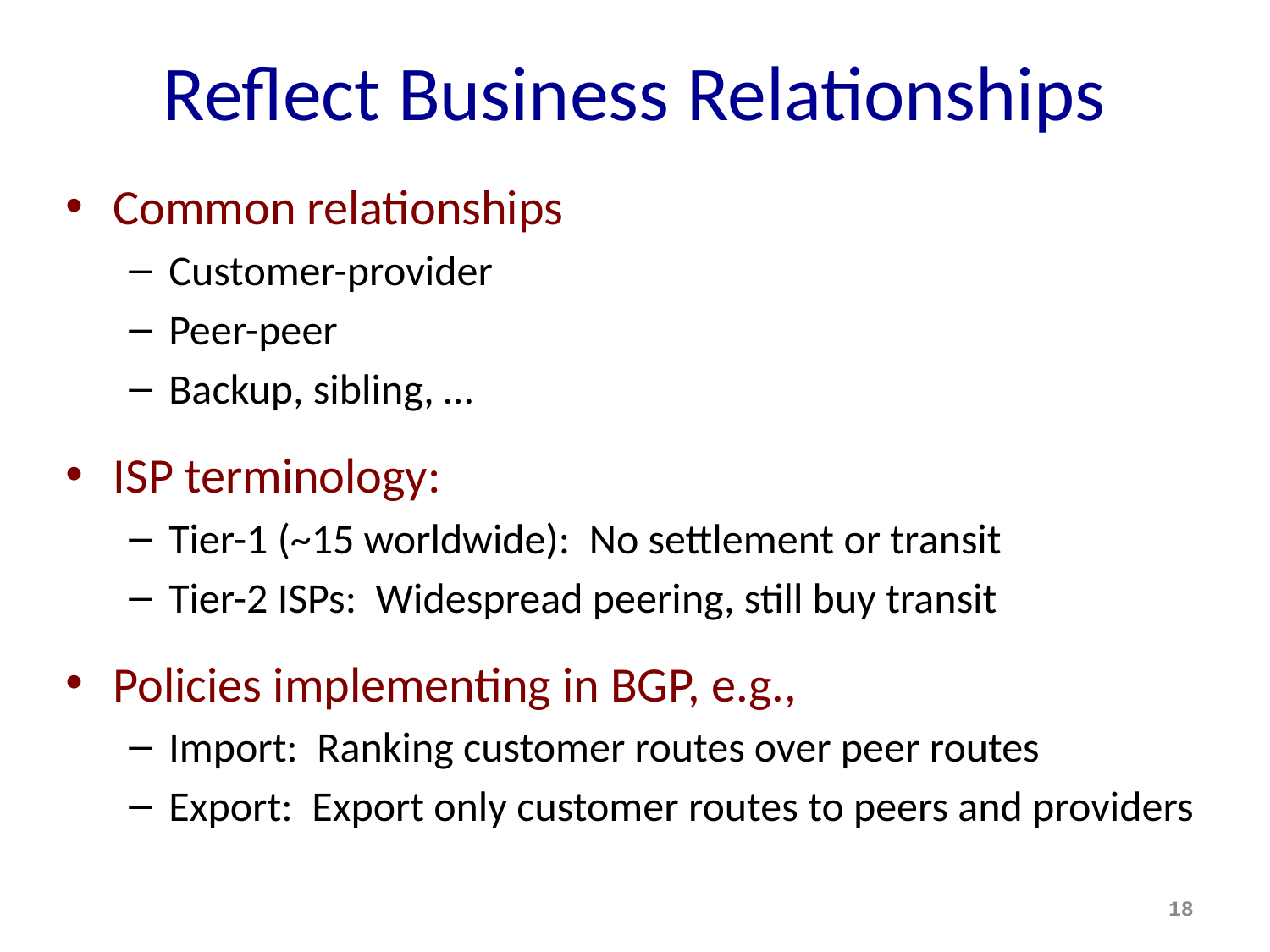

# Reflect Business Relationships
Common relationships
Customer-provider
Peer-peer
Backup, sibling, …
ISP terminology:
Tier-1 (~15 worldwide):  No settlement or transit
Tier-2 ISPs:  Widespread peering, still buy transit
Policies implementing in BGP, e.g.,
Import:  Ranking customer routes over peer routes
Export:  Export only customer routes to peers and providers
18